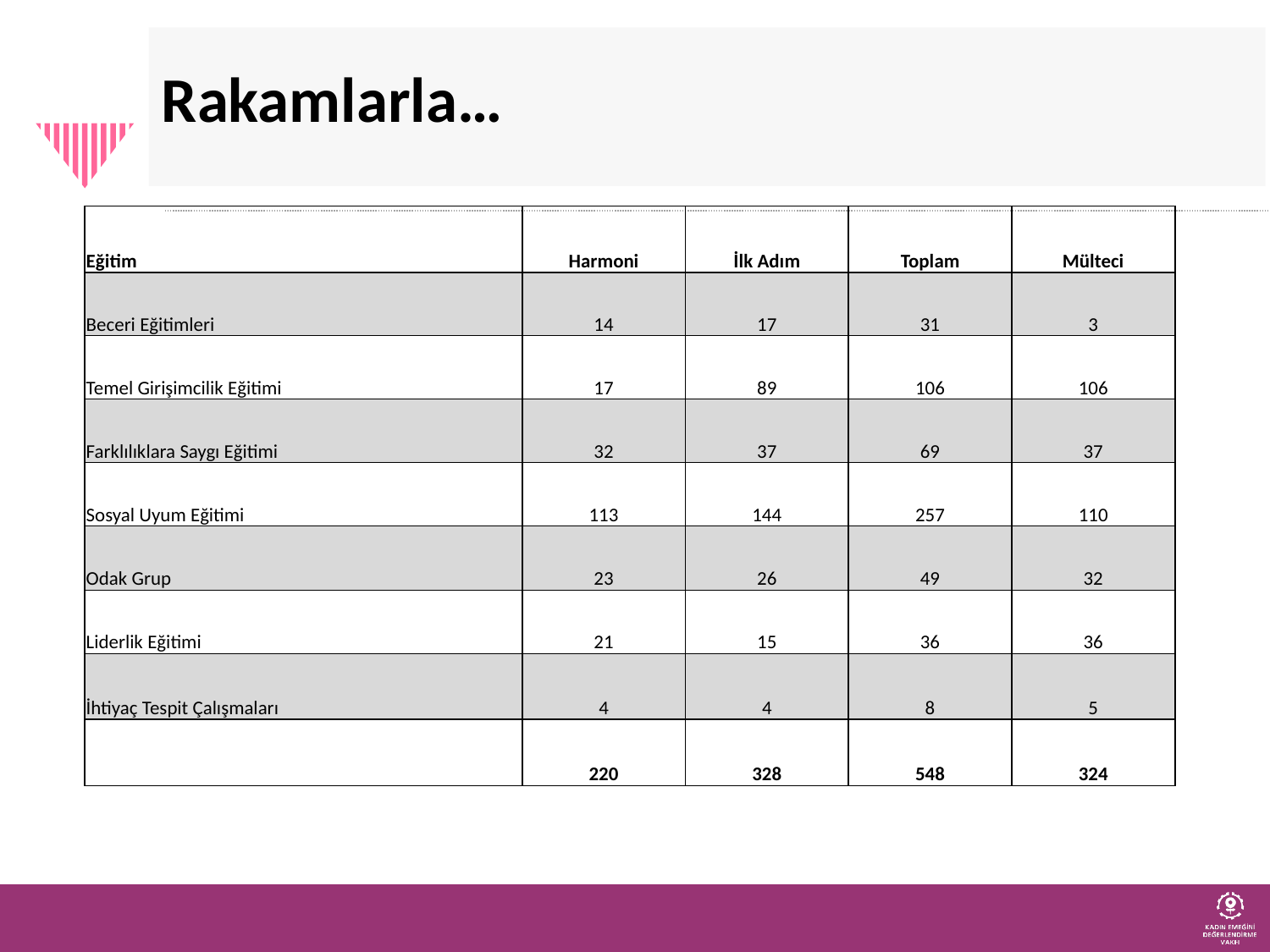

Rakamlarla…

| Eğitim | Harmoni | İlk Adım | Toplam | Mülteci |
| --- | --- | --- | --- | --- |
| Beceri Eğitimleri | 14 | 17 | 31 | 3 |
| Temel Girişimcilik Eğitimi | 17 | 89 | 106 | 106 |
| Farklılıklara Saygı Eğitimi | 32 | 37 | 69 | 37 |
| Sosyal Uyum Eğitimi | 113 | 144 | 257 | 110 |
| Odak Grup | 23 | 26 | 49 | 32 |
| Liderlik Eğitimi | 21 | 15 | 36 | 36 |
| İhtiyaç Tespit Çalışmaları | 4 | 4 | 8 | 5 |
|  | 220 | 328 | 548 | 324 |